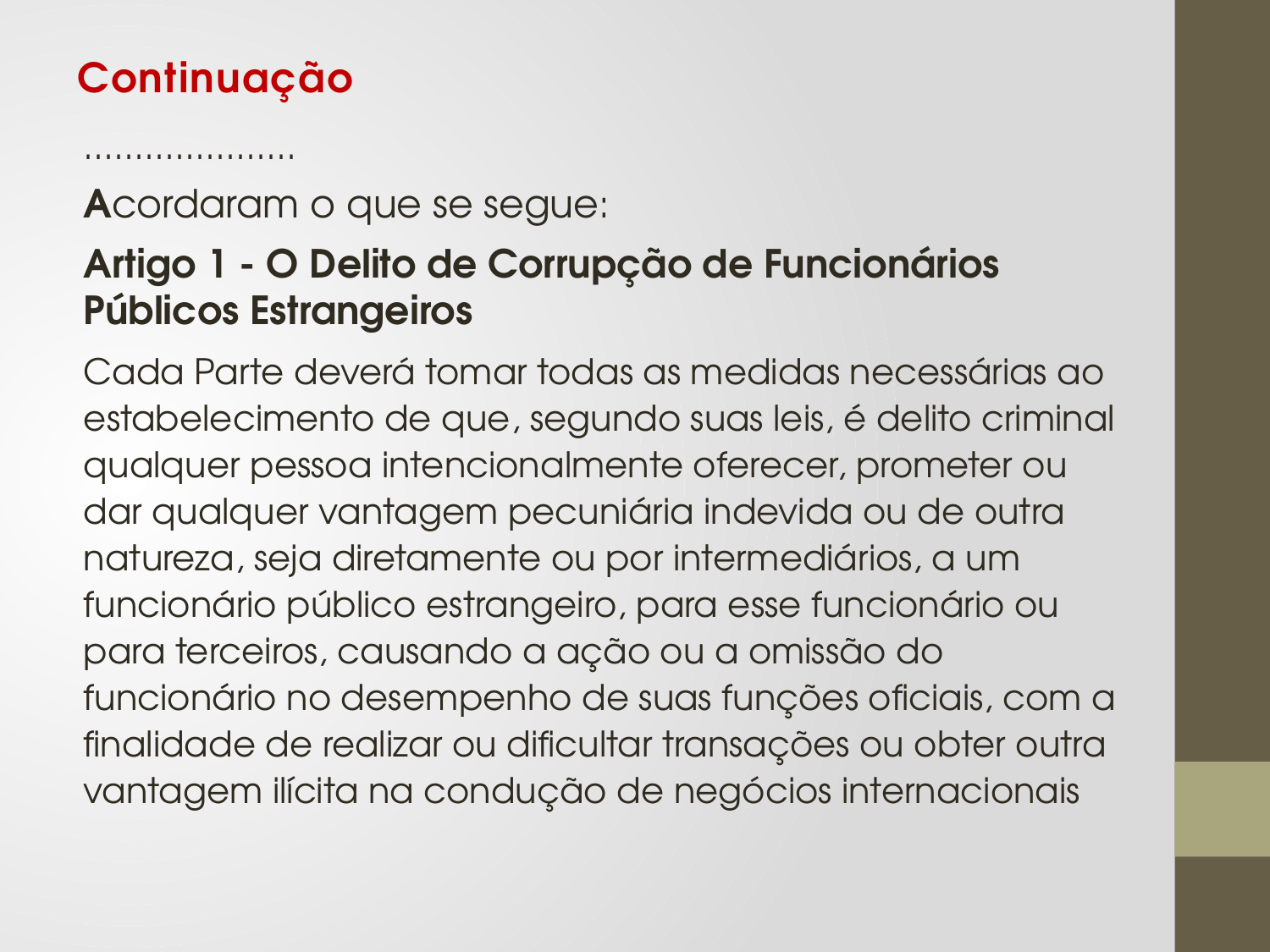

# Continuação
.....................
Acordaram o que se segue:
Artigo 1 - O Delito de Corrupção de Funcionários Públicos Estrangeiros
Cada Parte deverá tomar todas as medidas necessárias ao estabelecimento de que, segundo suas leis, é delito criminal qualquer pessoa intencionalmente oferecer, prometer ou dar qualquer vantagem pecuniária indevida ou de outra natureza, seja diretamente ou por intermediários, a um funcionário público estrangeiro, para esse funcionário ou para terceiros, causando a ação ou a omissão do funcionário no desempenho de suas funções oficiais, com a finalidade de realizar ou dificultar transações ou obter outra vantagem ilícita na condução de negócios internacionais